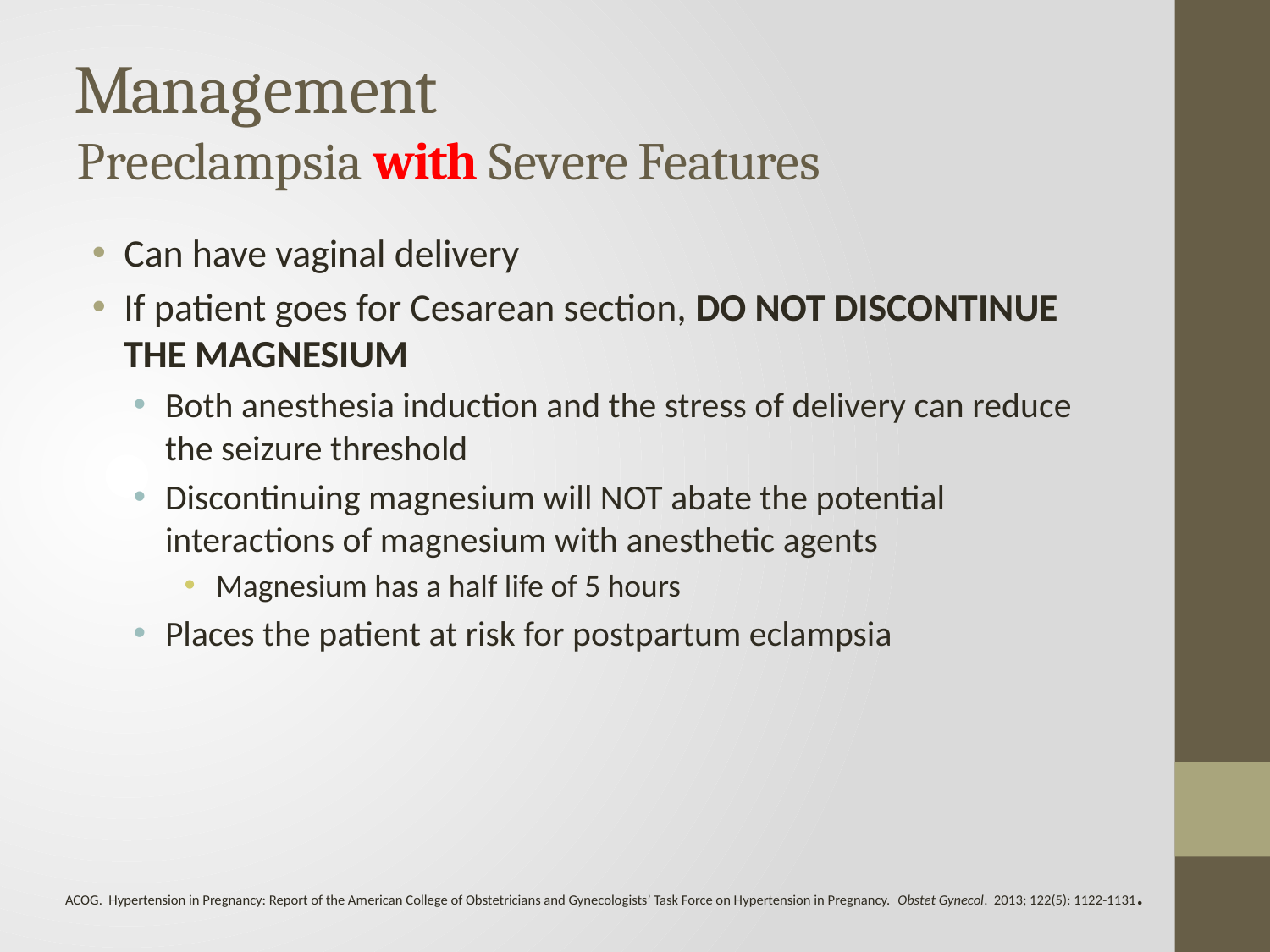

# Management Preeclampsia with Severe Features
Can have vaginal delivery
If patient goes for Cesarean section, DO NOT DISCONTINUE THE MAGNESIUM
Both anesthesia induction and the stress of delivery can reduce the seizure threshold
Discontinuing magnesium will NOT abate the potential interactions of magnesium with anesthetic agents
Magnesium has a half life of 5 hours
Places the patient at risk for postpartum eclampsia

ACOG.  Hypertension in Pregnancy: Report of the American College of Obstetricians and Gynecologists’ Task Force on Hypertension in Pregnancy.  Obstet Gynecol.  2013; 122(5): 1122-1131.